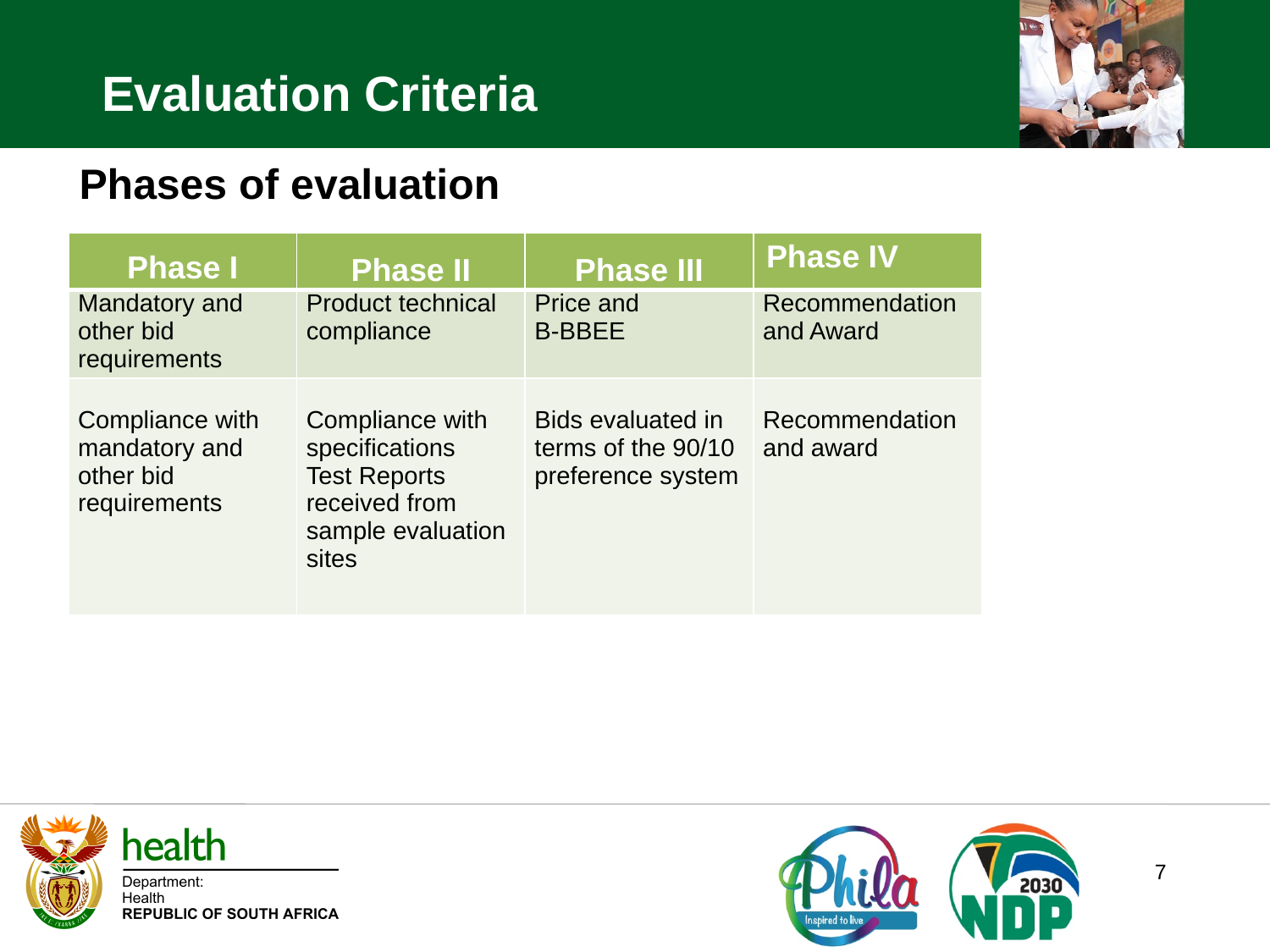

Evaluation Criteria
Phases of evaluation

| Phase I | Phase II | Phase III | Phase IV |
| --- | --- | --- | --- |
| Mandatory and other bid requirements | Product technical compliance | Price and B-BBEE | Recommendation and Award |
| Compliance with mandatory and other bid requirements | Compliance with specifications Test Reports received from sample evaluation sites | Bids evaluated in terms of the 90/10 preference system | Recommendation and award |
7